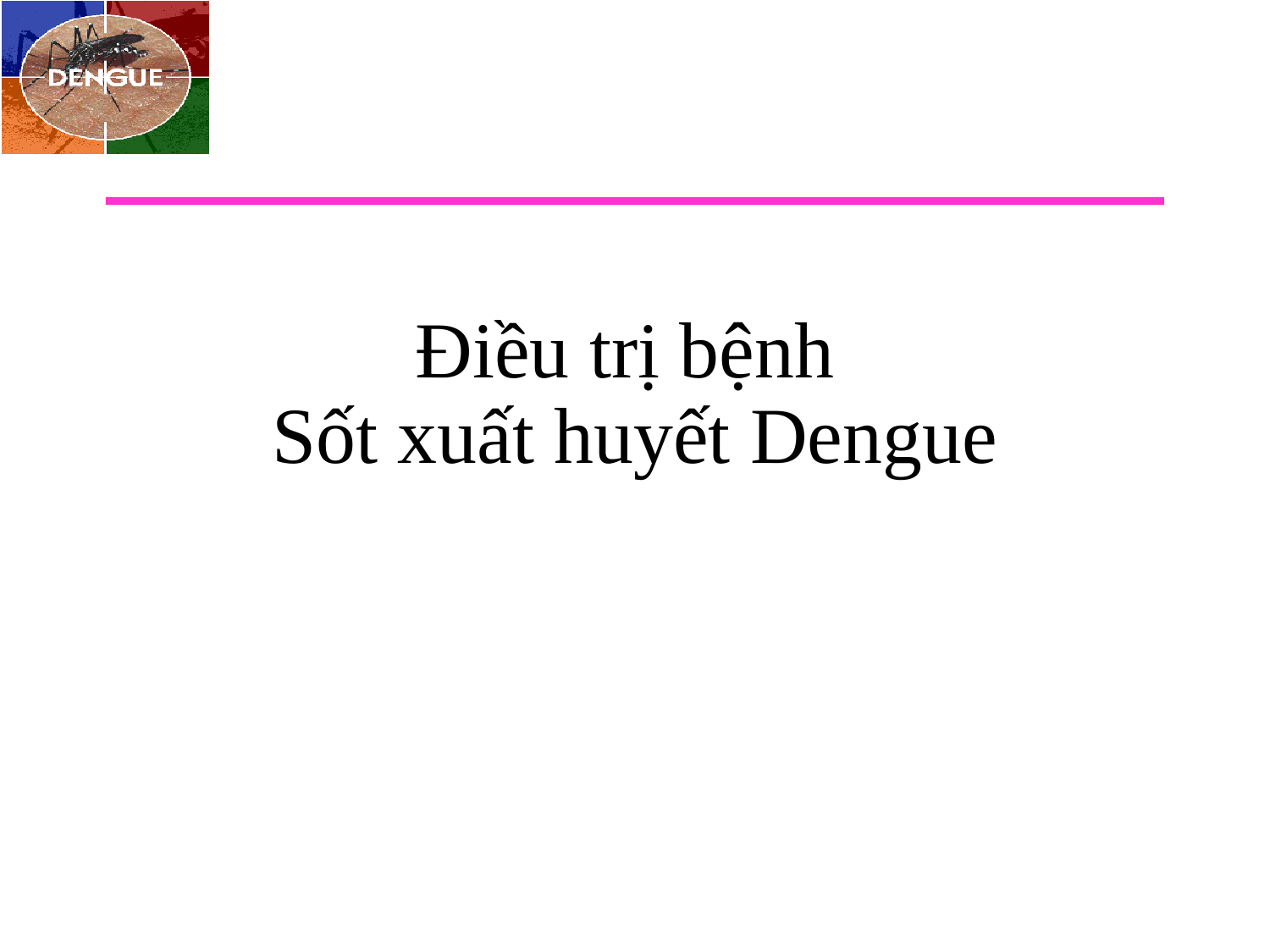

# Điều trị bệnh Sốt xuất huyết Dengue